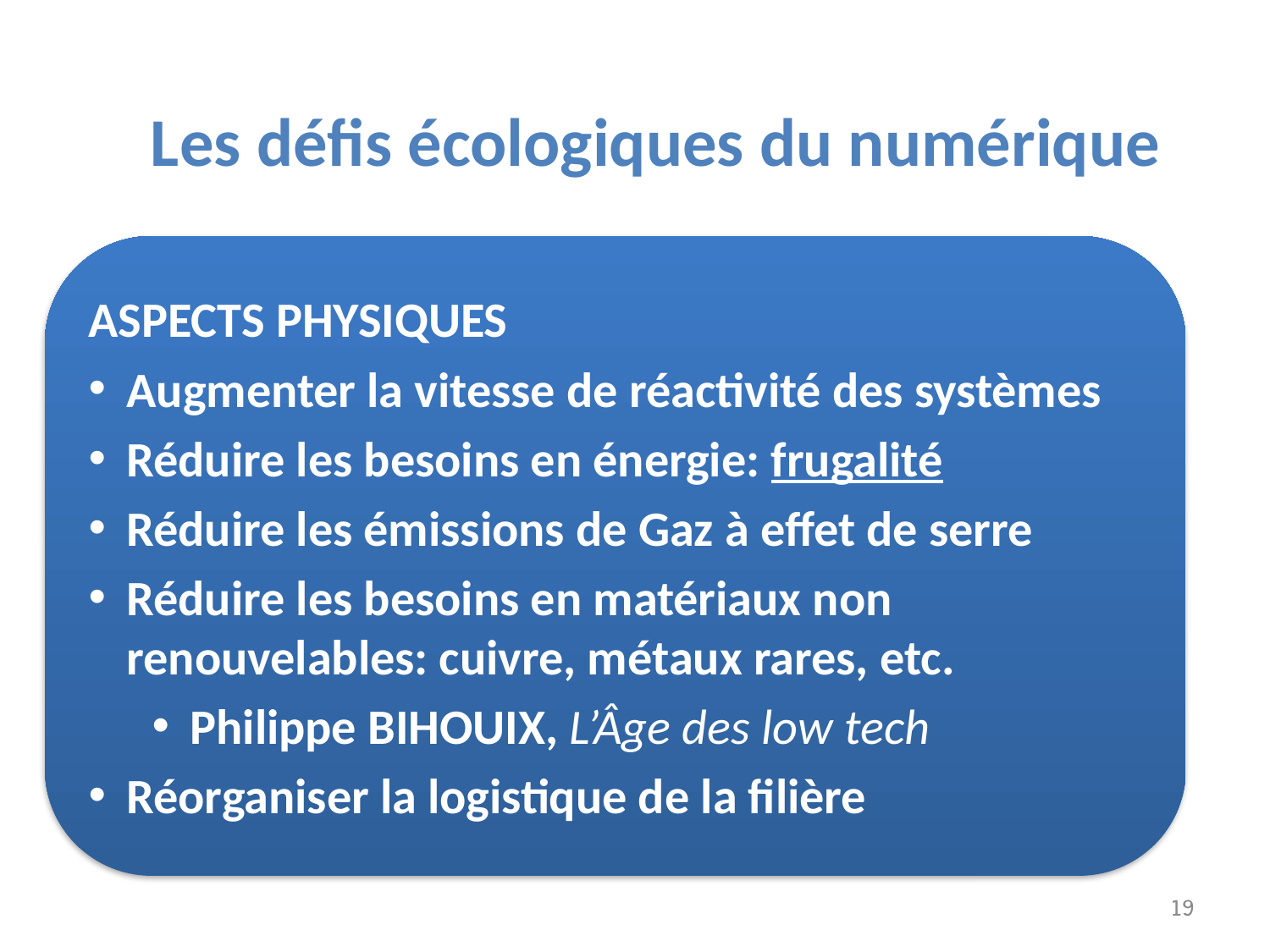

Les défis écologiques du numérique
ASPECTS PHYSIQUES
Augmenter la vitesse de réactivité des systèmes
Réduire les besoins en énergie: frugalité
Réduire les émissions de Gaz à effet de serre
Réduire les besoins en matériaux non renouvelables: cuivre, métaux rares, etc.
Philippe BIHOUIX, L’Âge des low tech
Réorganiser la logistique de la filière

19